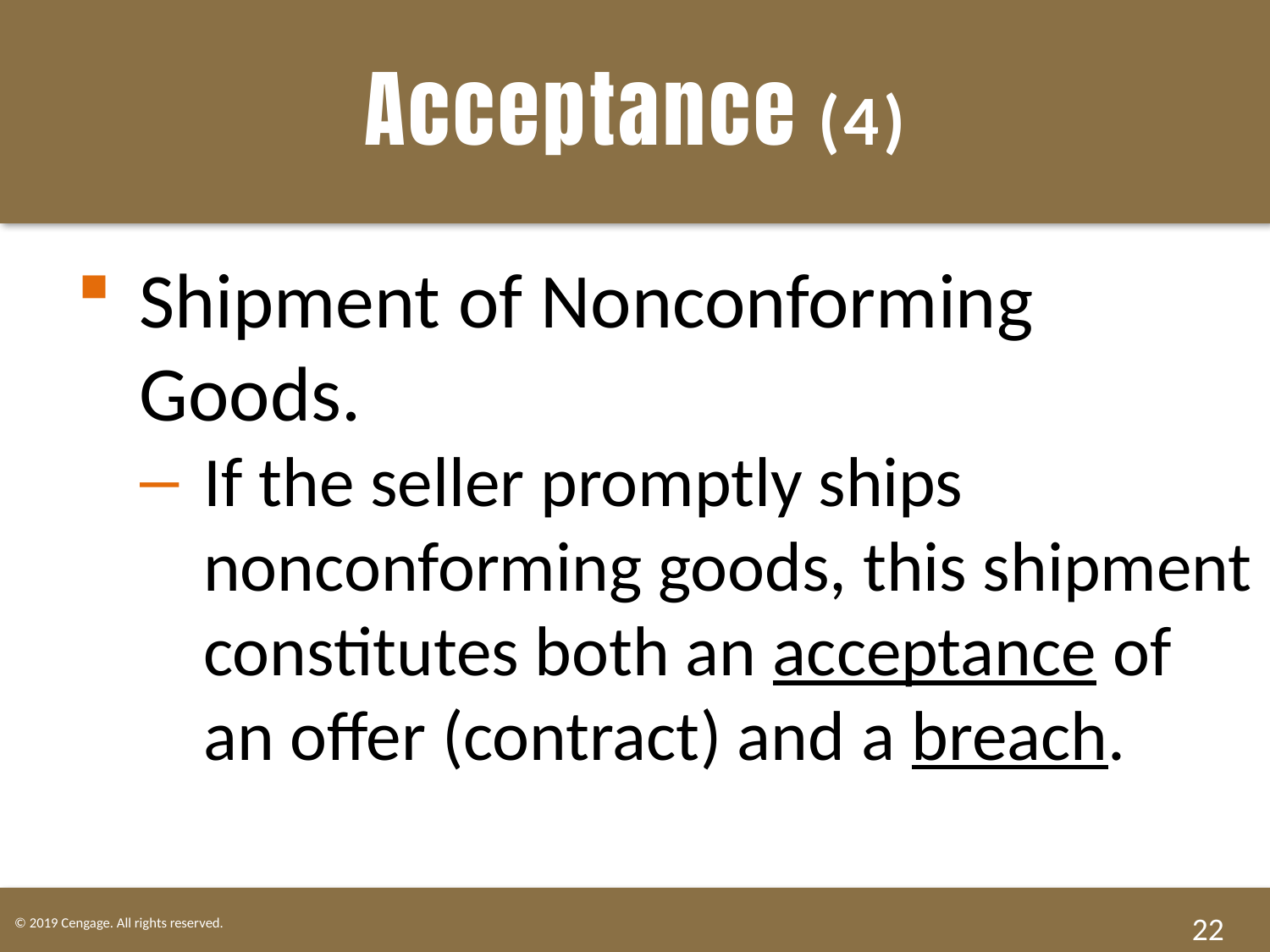

# Acceptance (4)
Shipment of Nonconforming Goods.
If the seller promptly ships nonconforming goods, this shipment constitutes both an acceptance of an offer (contract) and a breach.

22